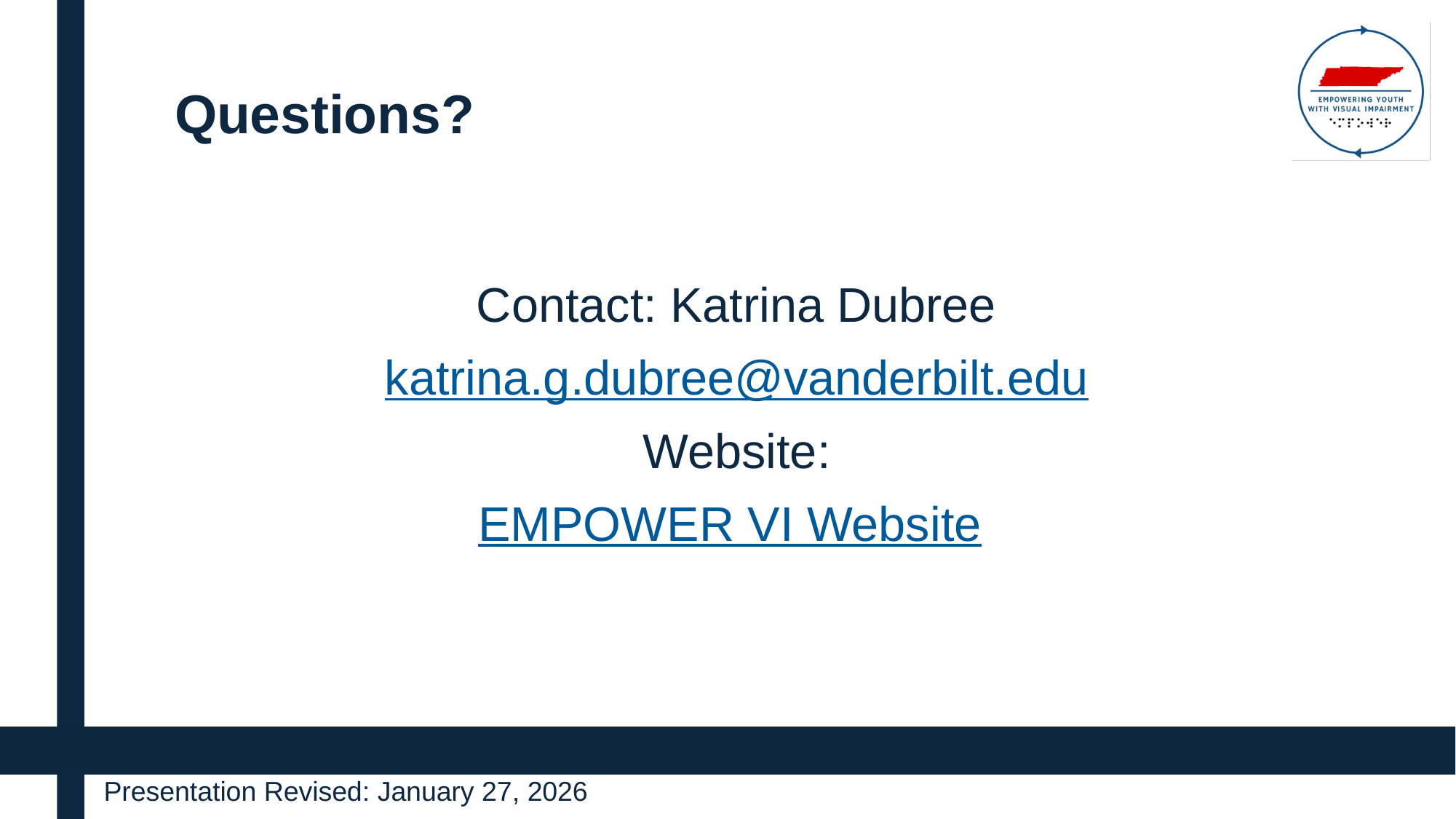

# Questions?
Contact: Katrina Dubree
katrina.g.dubree@vanderbilt.edu
Website:
EMPOWER VI Website
Presentation Revised: January 27, 2026